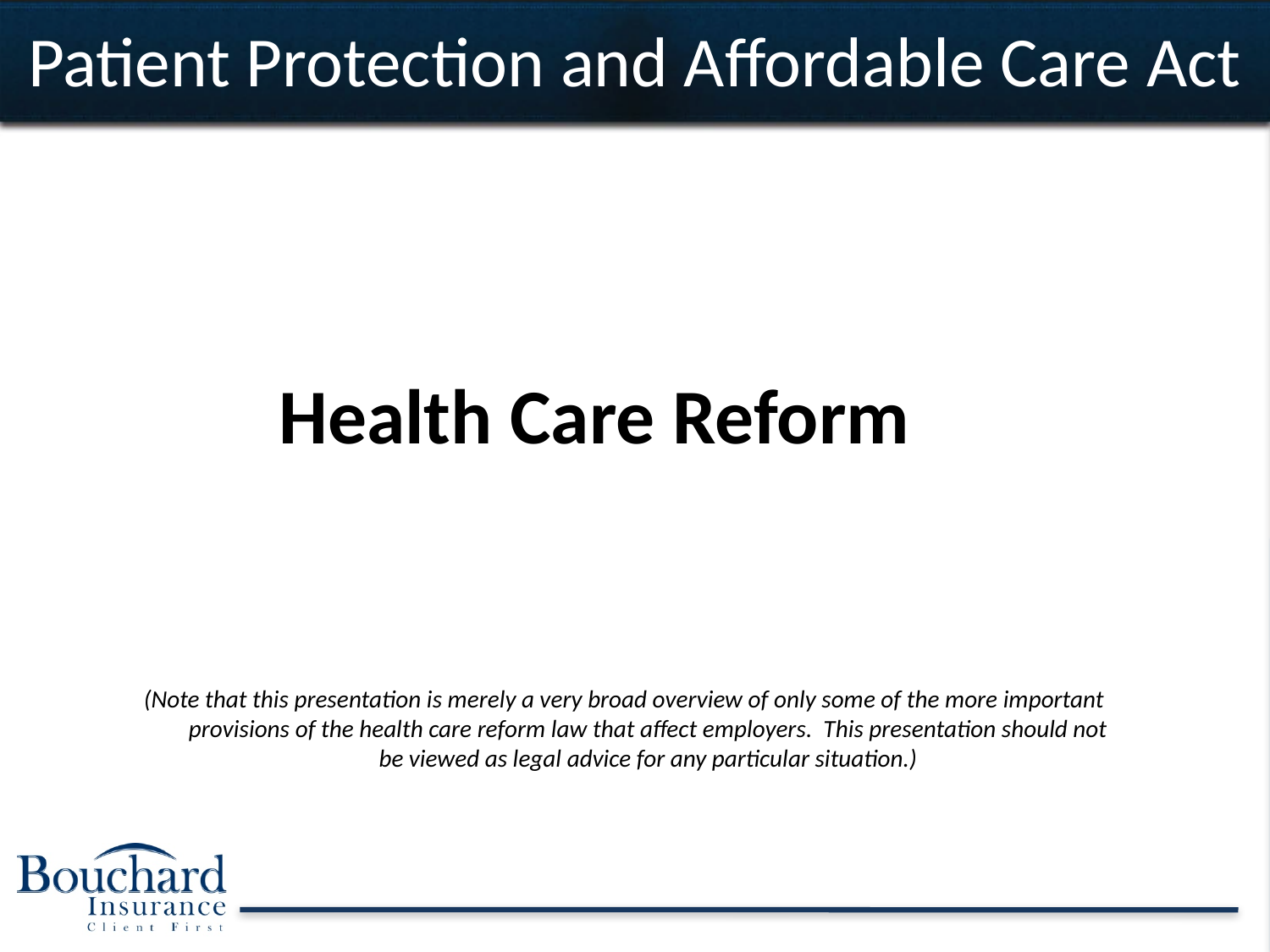

# Patient Protection and Affordable Care Act
Health Care Reform
(Note that this presentation is merely a very broad overview of only some of the more important provisions of the health care reform law that affect employers.  This presentation should not be viewed as legal advice for any particular situation.)